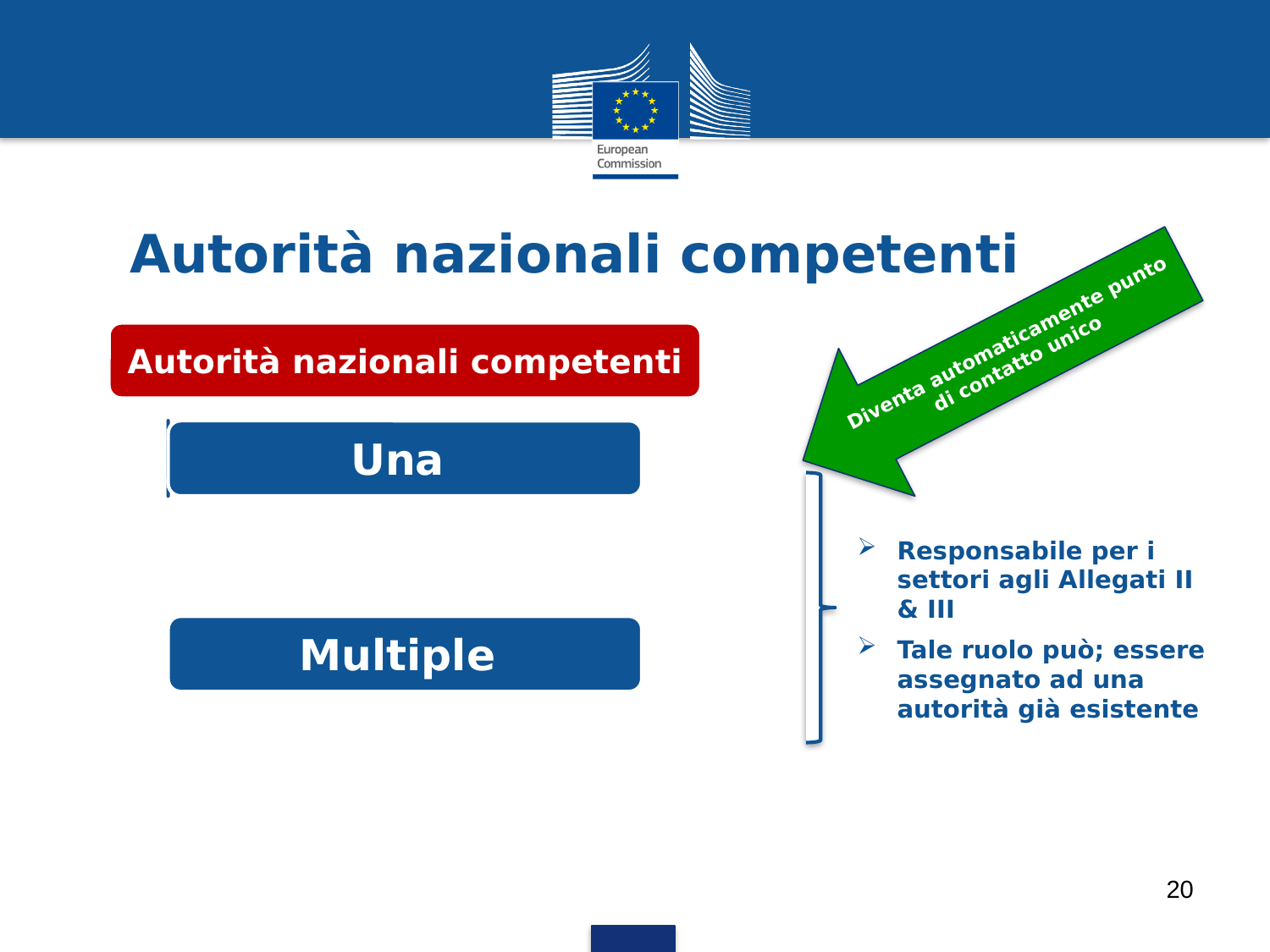

Diventa automaticamente punto di contatto unico
# Autorità nazionali competenti
Autorità nazionali competenti
Una
Multiple

Responsabile per i settori agli Allegati II & III
Tale ruolo può; essere assegnato ad una  autorità già esistente

20